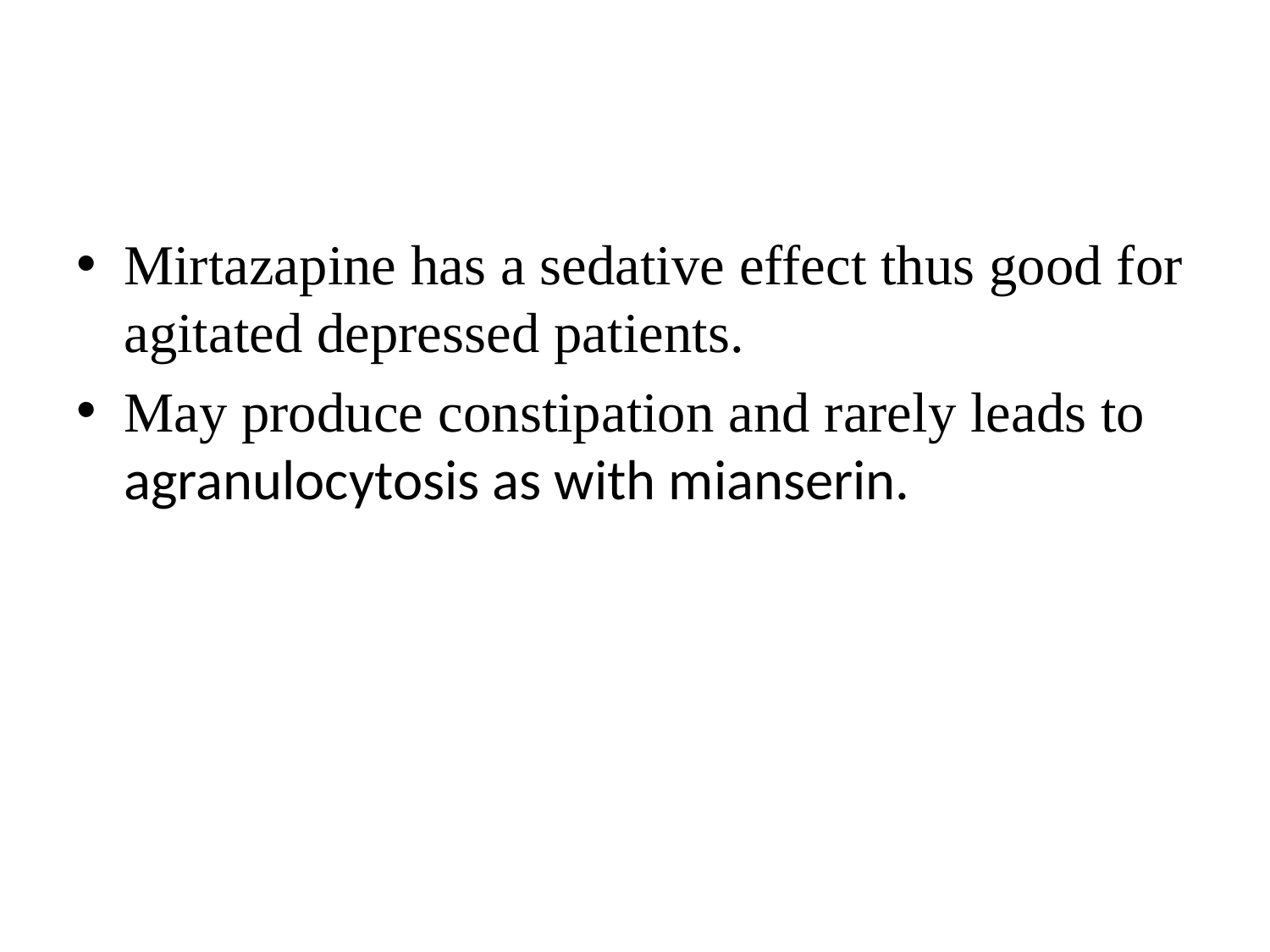

#
Mirtazapine has a sedative effect thus good for agitated depressed patients.
May produce constipation and rarely leads to agranulocytosis as with mianserin.